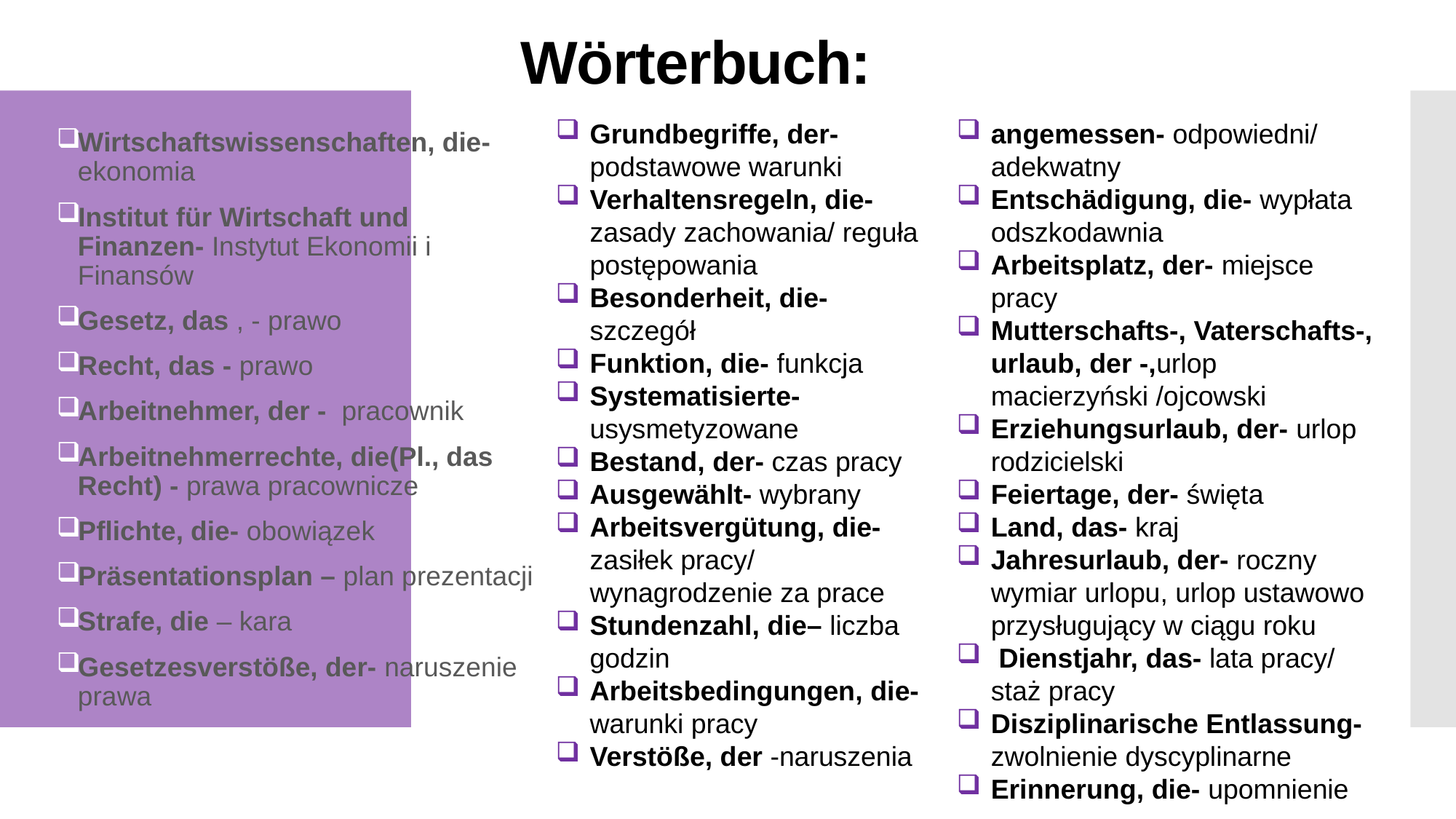

# Wörterbuch:
Grundbegriffe, der- podstawowe warunki
Verhaltensregeln, die- zasady zachowania/ reguła postępowania
Besonderheit, die- szczegół
Funktion, die- funkcja
Systematisierte- usysmetyzowane
Bestand, der- czas pracy
Ausgewählt- wybrany
Arbeitsvergütung, die- zasiłek pracy/ wynagrodzenie za prace
Stundenzahl, die– liczba godzin
Arbeitsbedingungen, die- warunki pracy
Verstöße, der -naruszenia
angemessen- odpowiedni/ adekwatny
Entschädigung, die- wypłata odszkodawnia
Arbeitsplatz, der- miejsce pracy
Mutterschafts-, Vaterschafts-, urlaub, der -,urlop macierzyński /ojcowski
Erziehungsurlaub, der- urlop rodzicielski
Feiertage, der- święta
Land, das- kraj
Jahresurlaub, der- roczny wymiar urlopu, urlop ustawowo przysługujący w ciągu roku
 Dienstjahr, das- lata pracy/ staż pracy
Disziplinarische Entlassung- zwolnienie dyscyplinarne
Erinnerung, die- upomnienie
Wirtschaftswissenschaften, die- ekonomia
Institut für Wirtschaft und Finanzen- Instytut Ekonomii i Finansów
Gesetz, das , - prawo
Recht, das - prawo
Arbeitnehmer, der -  pracownik
Arbeitnehmerrechte, die(Pl., das Recht) - prawa pracownicze
Pflichte, die- obowiązek
Präsentationsplan – plan prezentacji
Strafe, die – kara
Gesetzesverstöße, der- naruszenie prawa